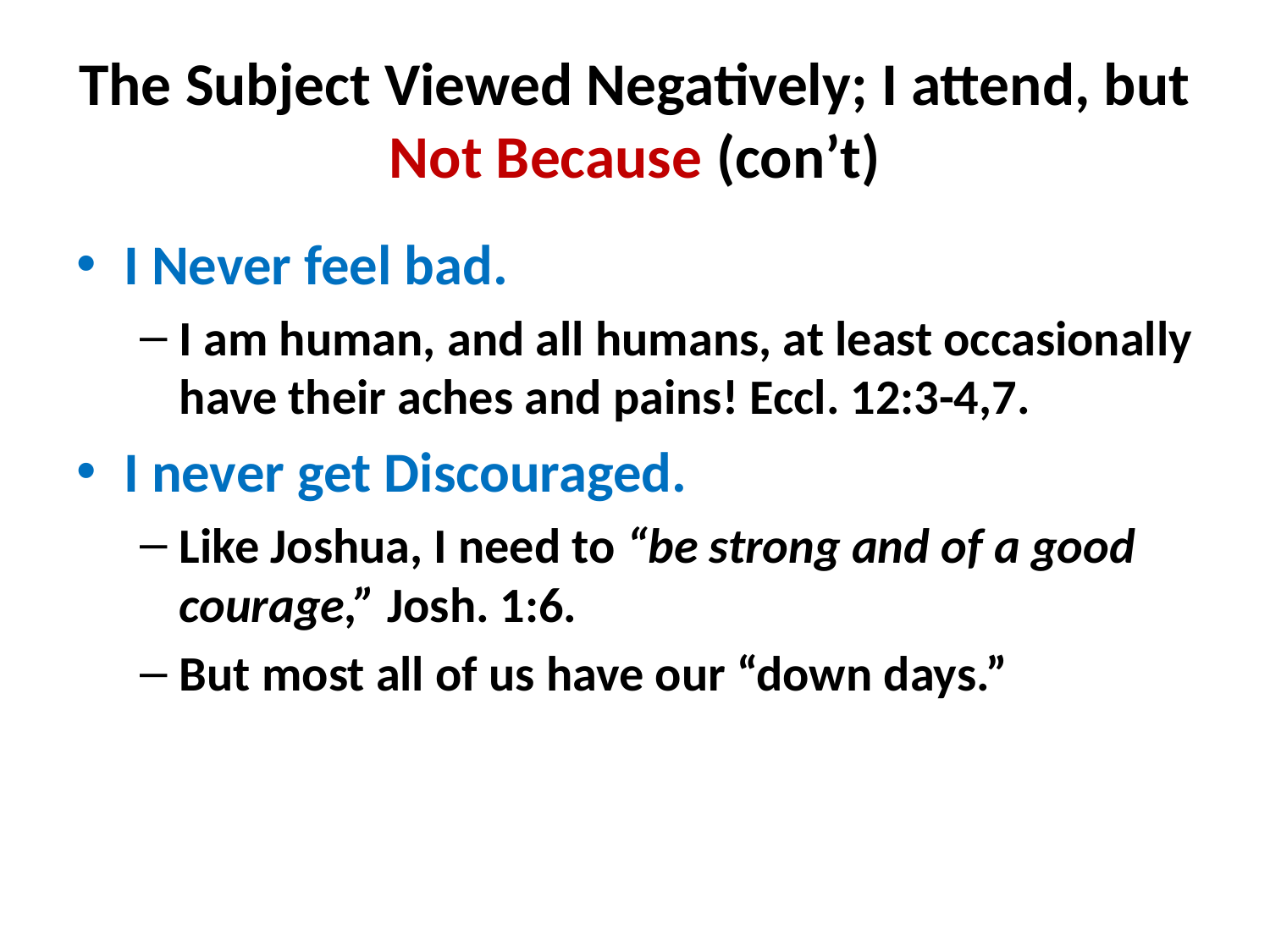

# The Subject Viewed Negatively; I attend, but Not Because (con’t)
I Never feel bad.
I am human, and all humans, at least occasionally have their aches and pains! Eccl. 12:3-4,7.
I never get Discouraged.
Like Joshua, I need to “be strong and of a good courage,” Josh. 1:6.
But most all of us have our “down days.”